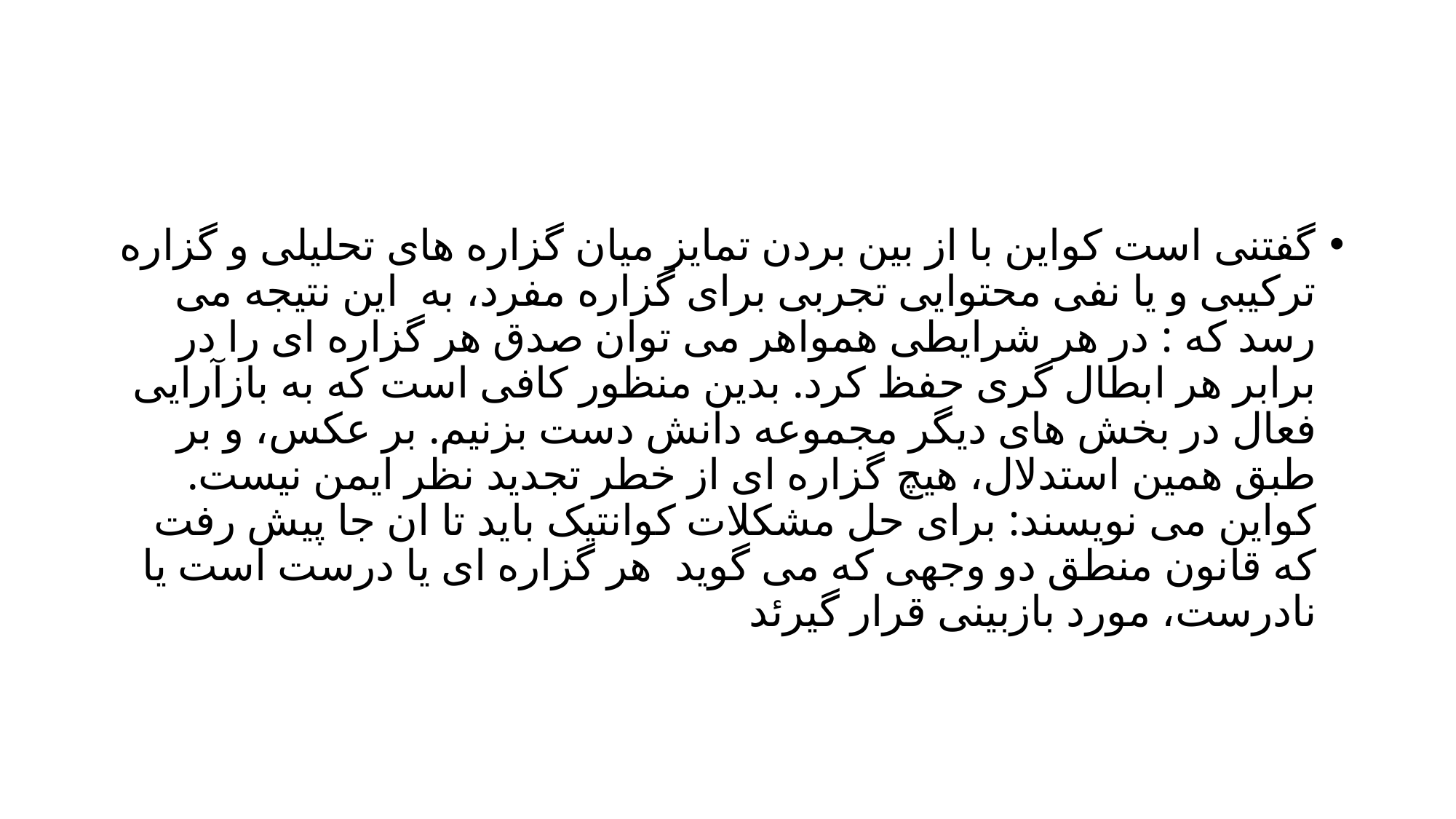

#
گفتنی است کواین با از بین بردن تمایز میان گزاره های تحلیلی و گزاره ترکیبی و یا نفی محتوایی تجربی برای گزاره مفرد، به  این نتیجه می رسد که : در هر شرایطی همواهر می توان صدق هر گزاره ای را در برابر هر ابطال گری حفظ کرد. بدین منظور کافی است که به بازآرایی فعال در بخش های دیگر مجموعه دانش دست بزنیم. بر عکس، و بر طبق همین استدلال، هیچ گزاره ای از خطر تجدید نظر ایمن نیست. کواین می نویسند: برای حل مشکلات کوانتیک باید تا ان جا پیش رفت که قانون منطق دو وجهی که می گوید  هر گزاره ای یا درست است یا نادرست، مورد بازبینی قرار گیرئد